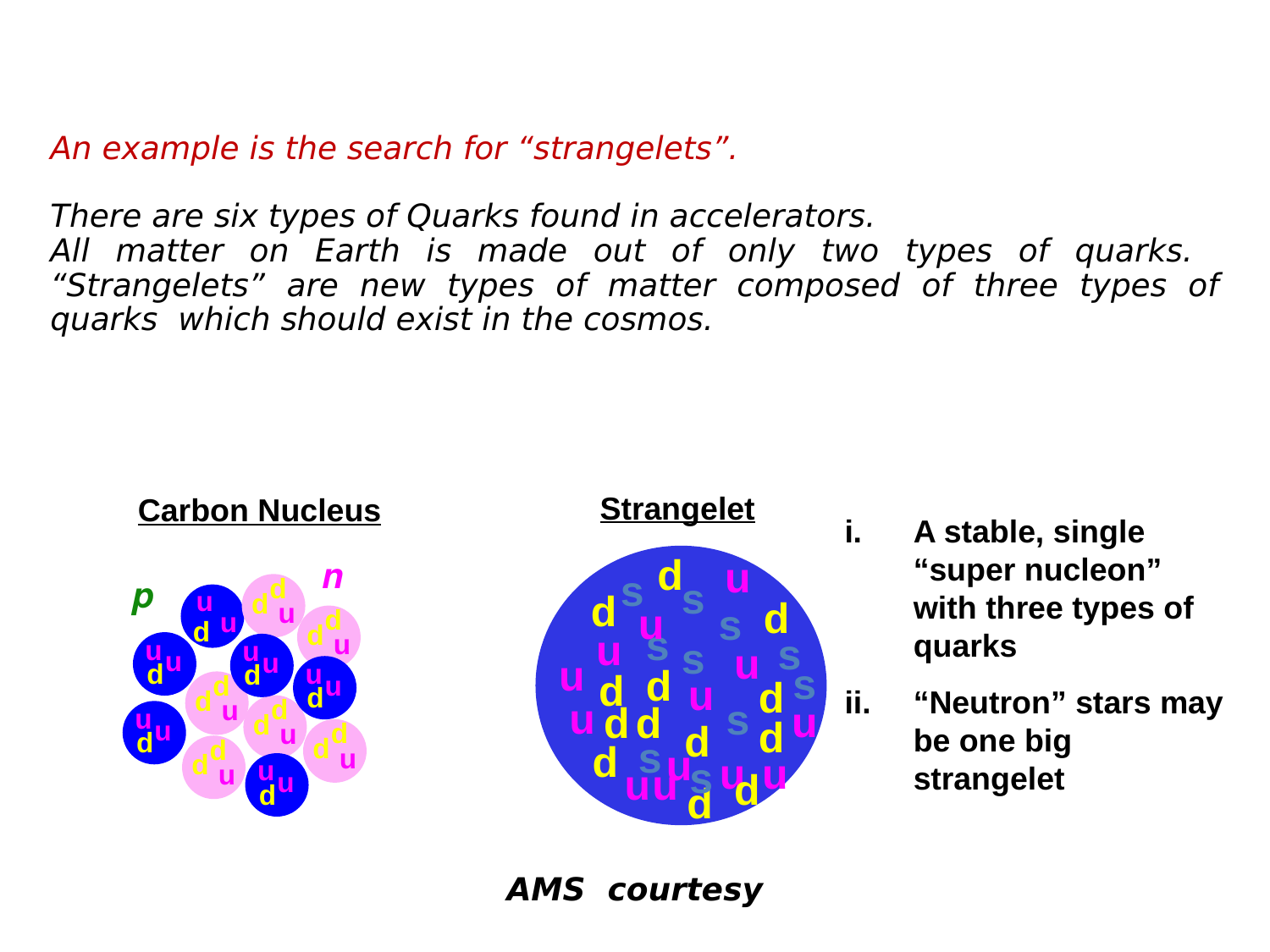

Search for New Matter in the Universe:
An example is the search for “strangelets”.

There are six types of Quarks found in accelerators.
All matter on Earth is made out of only two types of quarks.  “Strangelets” are new types of matter composed of three types of quarks  which should exist in the cosmos.
Strangelet
Carbon Nucleus
A stable, single “super nucleon”  with three types of quarks

ii. 	“Neutron” stars may be one big strangelet
d
u

s
s
d
d
u
s
s
u
s
s
u
u
s
d
d
u
d
u
s
u
d
d
d
d
s
d
u
u
u
s
u
u
d
d
n
d

d
u
u

d

d
u
u
d
u

u
d
u

u
d
u

u
d
d

d
u
d

d
u
u

u
d
d

d
u
d

d
u
u

u
d
p
AMS  courtesy